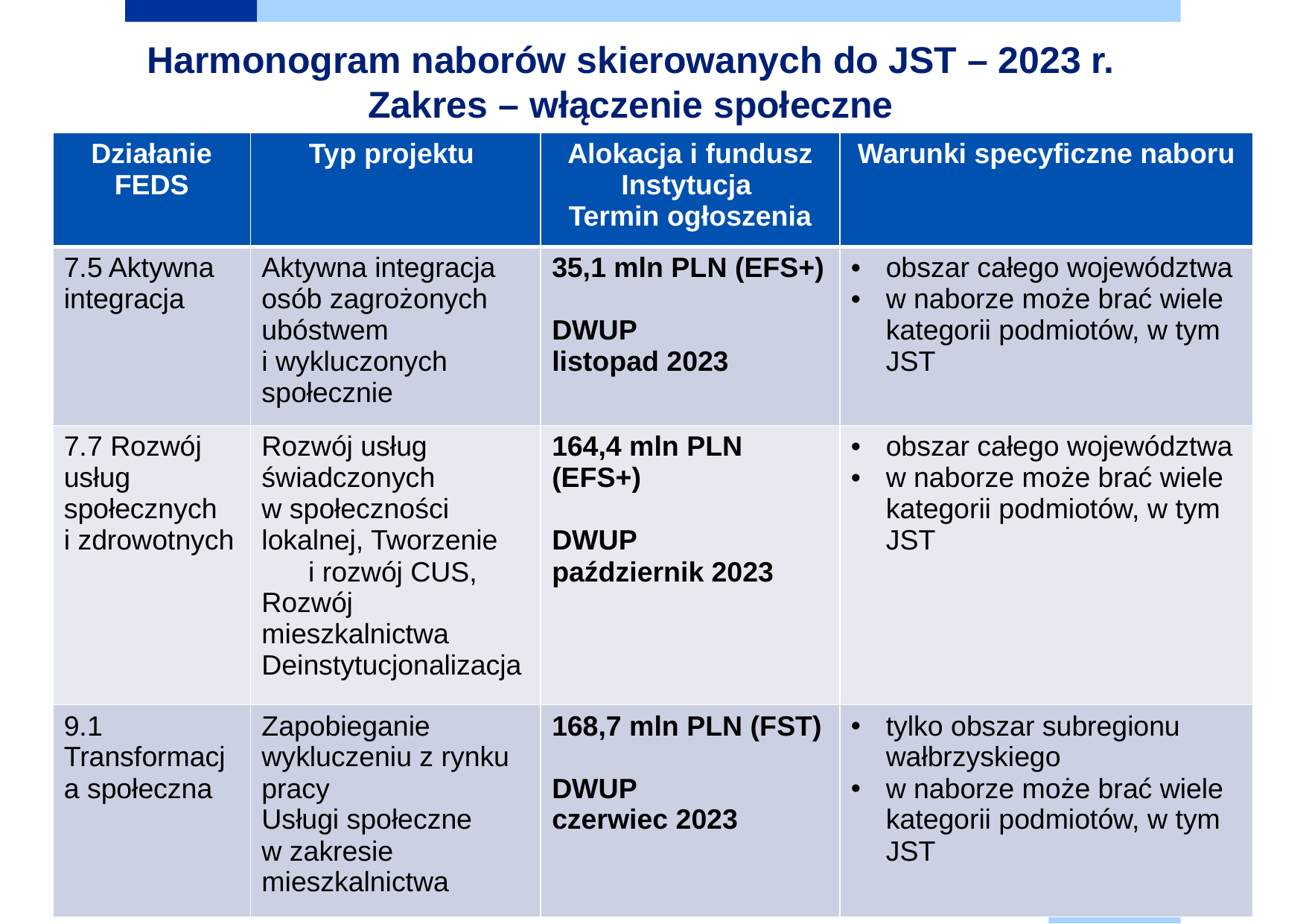

Harmonogram naborów skierowanych do JST – 2023 r.
Zakres – włączenie społeczne
| Działanie FEDS | Typ projektu | Alokacja i fundusz Instytucja Termin ogłoszenia | Warunki specyficzne naboru |
| --- | --- | --- | --- |
| 7.5 Aktywna integracja | Aktywna integracja osób zagrożonych ubóstwem i wykluczonych społecznie | 35,1 mln PLN (EFS+) DWUP listopad 2023 | obszar całego województwa w naborze może brać wiele kategorii podmiotów, w tym JST |
| 7.7 Rozwój usług społecznych i zdrowotnych | Rozwój usług świadczonych w społeczności lokalnej, Tworzenie i rozwój CUS, Rozwój mieszkalnictwa Deinstytucjonalizacja | 164,4 mln PLN (EFS+) DWUP październik 2023 | obszar całego województwa w naborze może brać wiele kategorii podmiotów, w tym JST |
| 9.1 Transformacja społeczna | Zapobieganie wykluczeniu z rynku pracy Usługi społeczne w zakresie mieszkalnictwa | 168,7 mln PLN (FST) DWUP czerwiec 2023 | tylko obszar subregionu wałbrzyskiego w naborze może brać wiele kategorii podmiotów, w tym JST |